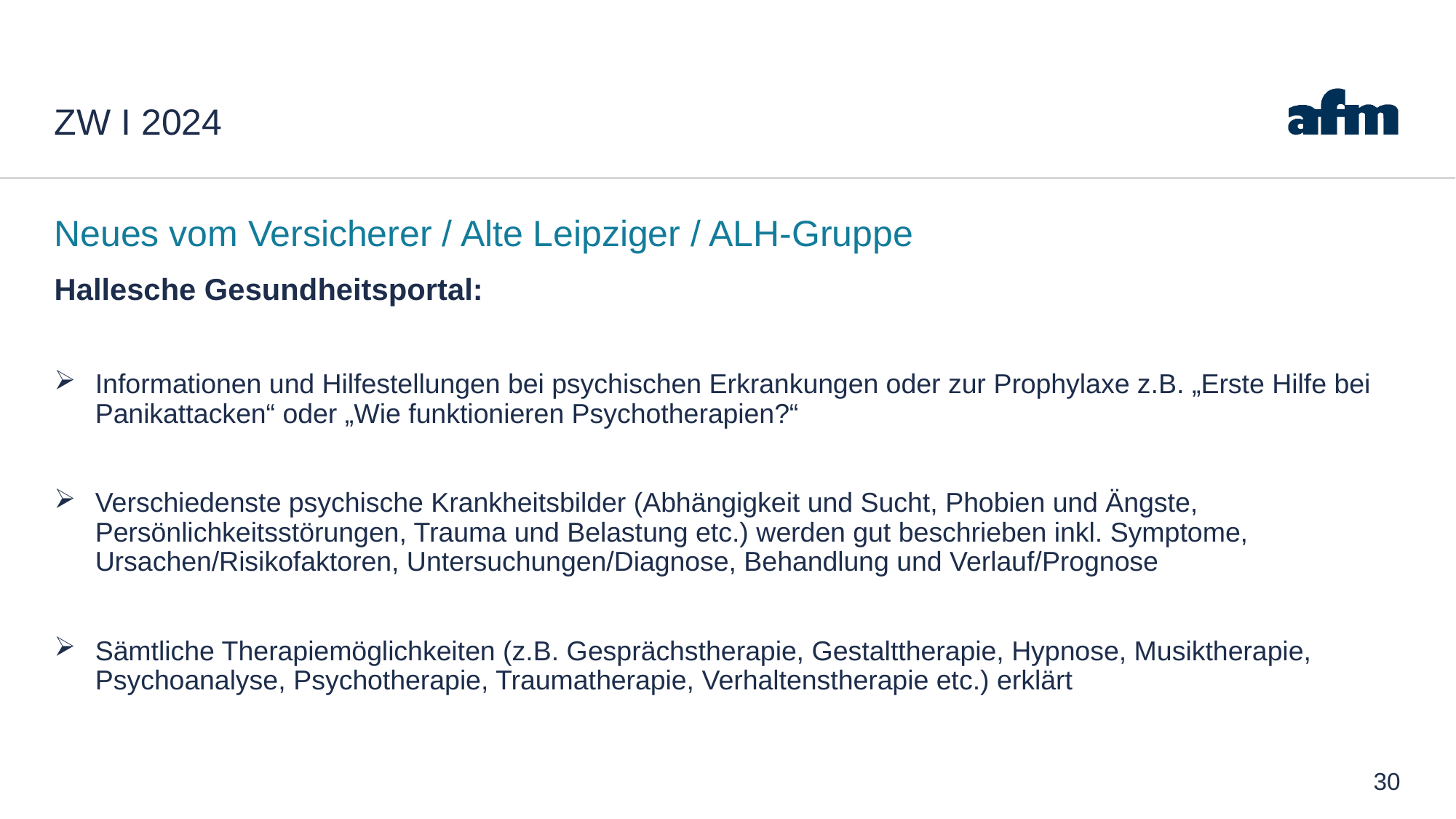

# ZW I 2024
Neues vom Versicherer / Alte Leipziger / ALH-Gruppe
Hallesche Gesundheitsportal:

Informationen und Hilfestellungen bei psychischen Erkrankungen oder zur Prophylaxe z.B. „Erste Hilfe bei Panikattacken“ oder „Wie funktionieren Psychotherapien?“

Verschiedenste psychische Krankheitsbilder (Abhängigkeit und Sucht, Phobien und Ängste, Persönlichkeitsstörungen, Trauma und Belastung etc.) werden gut beschrieben inkl. Symptome, Ursachen/Risikofaktoren, Untersuchungen/Diagnose, Behandlung und Verlauf/Prognose

Sämtliche Therapiemöglichkeiten (z.B. Gesprächstherapie, Gestalttherapie, Hypnose, Musiktherapie, Psychoanalyse, Psychotherapie, Traumatherapie, Verhaltenstherapie etc.) erklärt
30